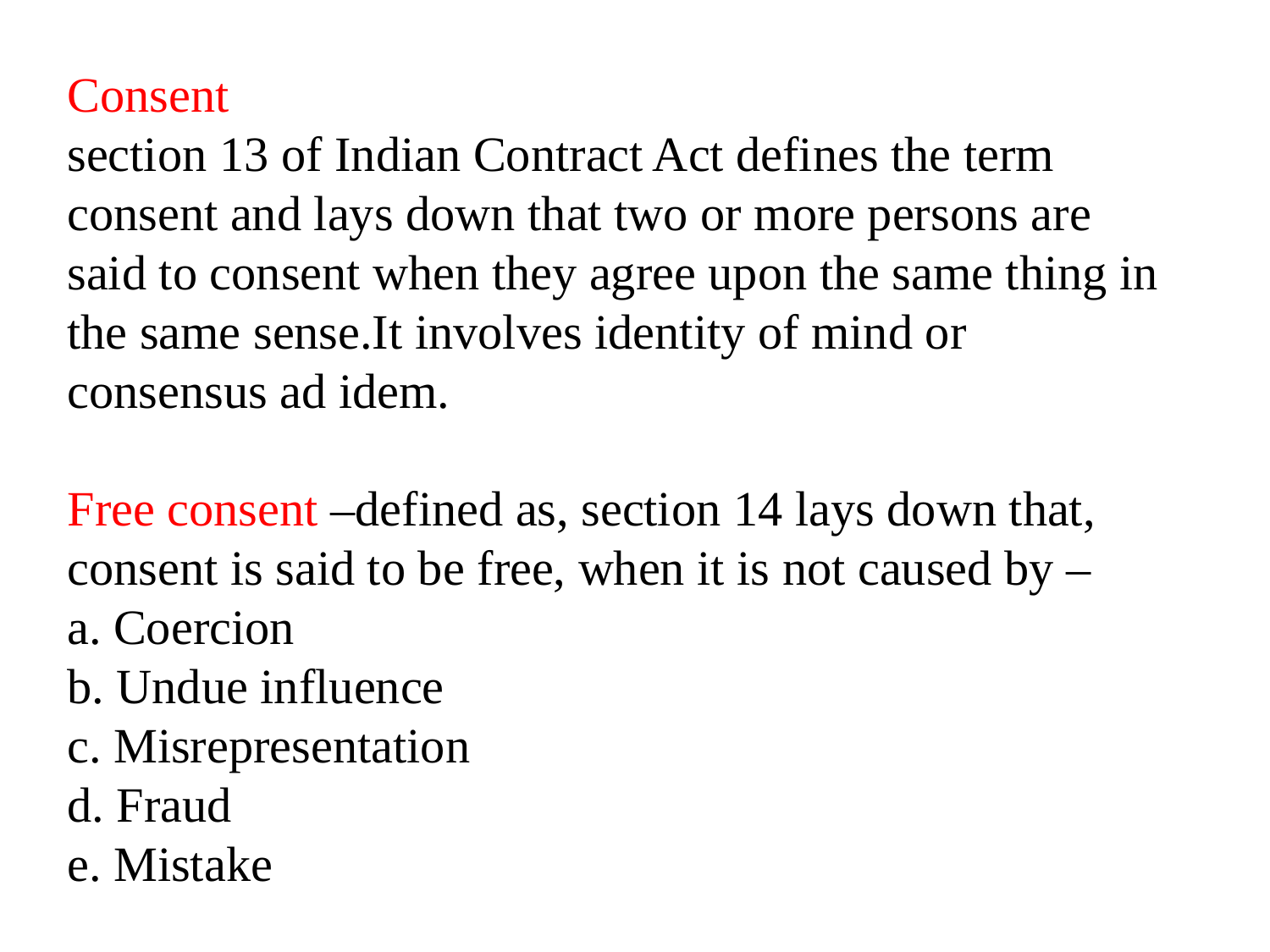

Consent
section 13 of Indian Contract Act defines the term consent and lays down that two or more persons are said to consent when they agree upon the same thing in the same sense.It involves identity of mind or consensus ad idem.
Free consent –defined as, section 14 lays down that, consent is said to be free, when it is not caused by –
a. Coercion
b. Undue influence
c. Misrepresentation
d. Fraud
e. Mistake